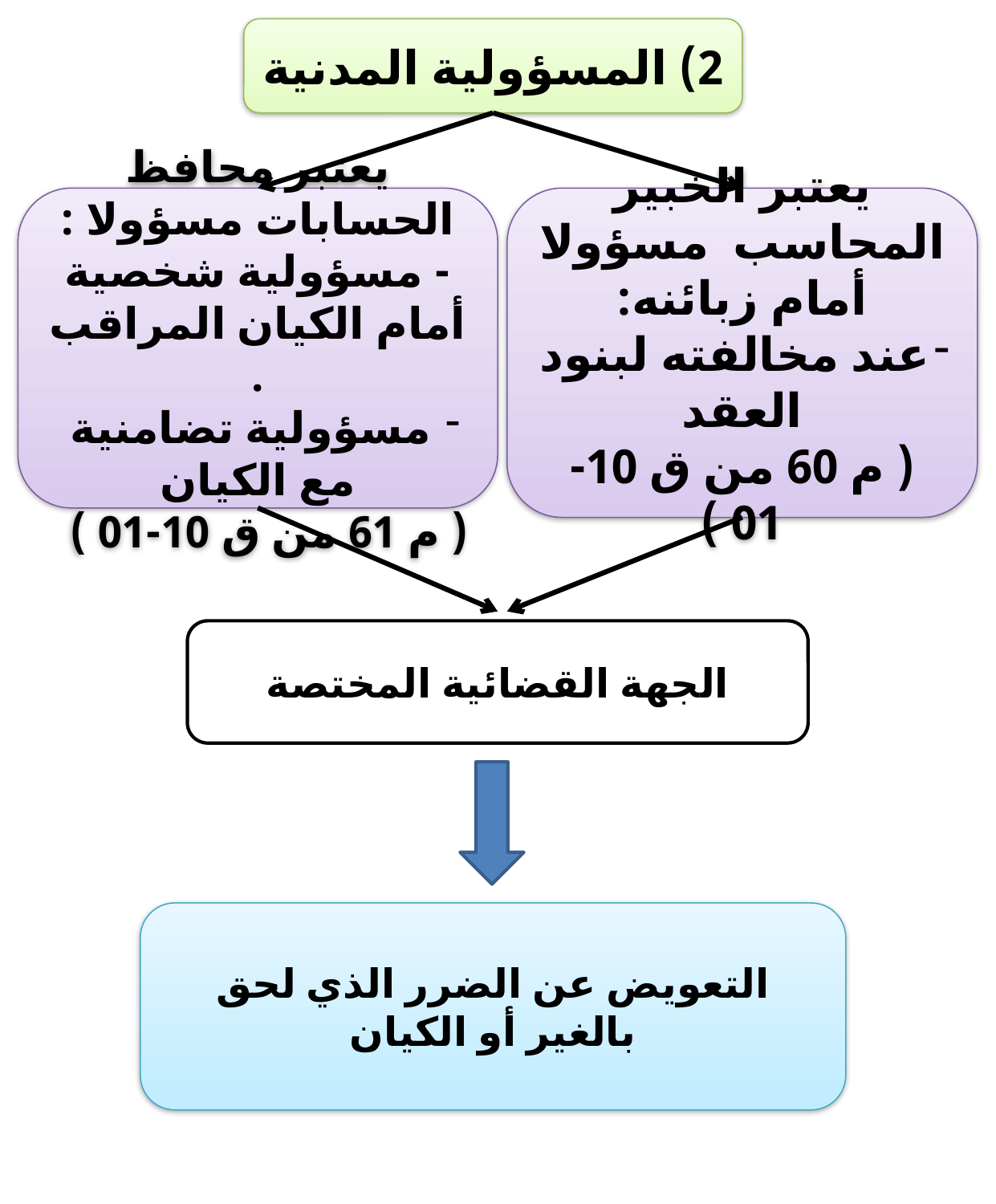

2) المسؤولية المدنية
يعتبر الخبير المحاسب  مسؤولا أمام زبائنه:
عند مخالفته لبنود العقد
( م 60 من ق 10-01 )
يعتبر محافظ الحسابات مسؤولا :
- مسؤولية شخصية أمام الكيان المراقب .
مسؤولية تضامنية مع الكيان
( م 61 من ق 10-01 )
الجهة القضائية المختصة

التعويض عن الضرر الذي لحق بالغير أو الكيان